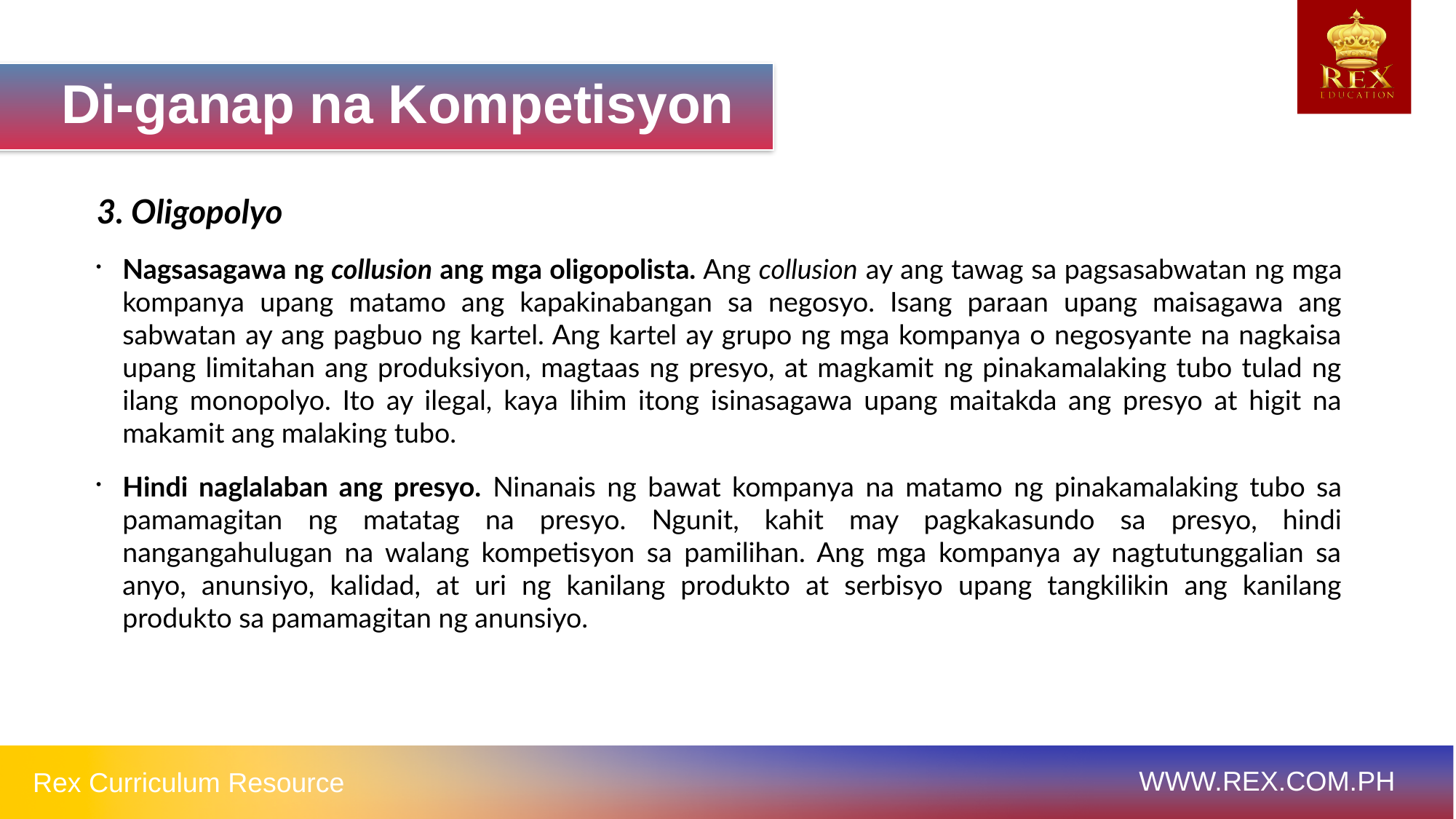

Di-ganap na Kompetisyon

3. Oligopolyo
Nagsasagawa ng collusion ang mga oligopolista. Ang collusion ay ang tawag sa pagsasabwatan ng mga kompanya upang matamo ang kapakinabangan sa negosyo. Isang paraan upang maisagawa ang sabwatan ay ang pagbuo ng kartel. Ang kartel ay grupo ng mga kompanya o negosyante na nagkaisa upang limitahan ang produksiyon, magtaas ng presyo, at magkamit ng pinakamalaking tubo tulad ng ilang monopolyo. Ito ay ilegal, kaya lihim itong isinasagawa upang maitakda ang presyo at higit na makamit ang malaking tubo.
Hindi naglalaban ang presyo. Ninanais ng bawat kompanya na matamo ng pinakamalaking tubo sa pamamagitan ng matatag na presyo. Ngunit, kahit may pagkakasundo sa presyo, hindi nangangahulugan na walang kompetisyon sa pamilihan. Ang mga kompanya ay nagtutunggalian sa anyo, anunsiyo, kalidad, at uri ng kanilang produkto at serbisyo upang tangkilikin ang kanilang produkto sa pamamagitan ng anunsiyo.